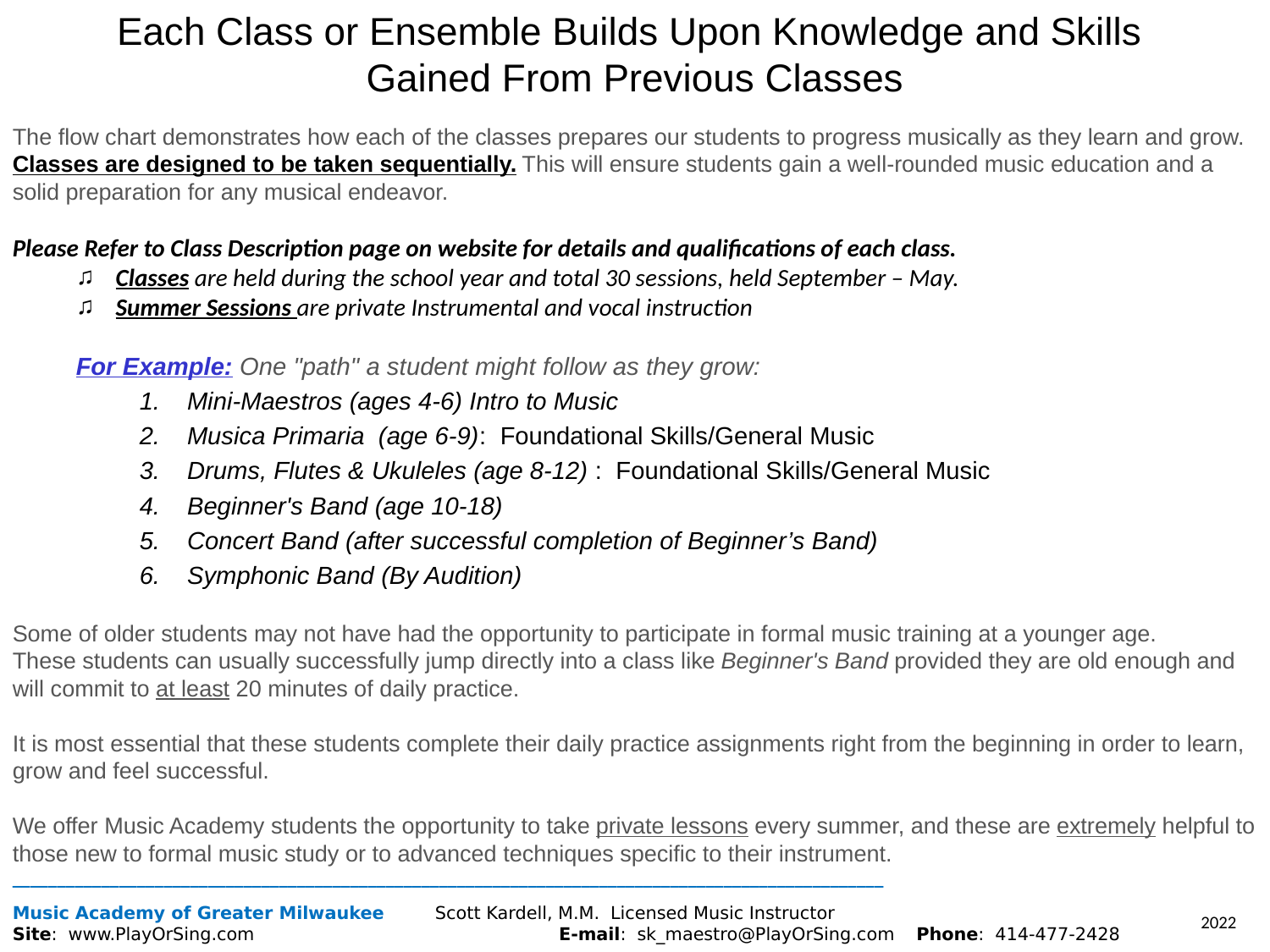

Each Class or Ensemble Builds Upon Knowledge and Skills
Gained From Previous Classes

The flow chart demonstrates how each of the classes prepares our students to progress musically as they learn and grow.  Classes are designed to be taken sequentially. This will ensure students gain a well-rounded music education and a solid preparation for any musical endeavor.
Please Refer to Class Description page on website for details and qualifications of each class.
Classes are held during the school year and total 30 sessions, held September – May.
Summer Sessions are private Instrumental and vocal instruction

For Example: One "path" a student might follow as they grow:
Mini-Maestros (ages 4-6) Intro to Music
Musica Primaria  (age 6-9):  Foundational Skills/General Music
Drums, Flutes & Ukuleles (age 8-12) :  Foundational Skills/General Music
Beginner's Band (age 10-18)
Concert Band (after successful completion of Beginner’s Band)
Symphonic Band (By Audition)

Some of older students may not have had the opportunity to participate in formal music training at a younger age.  
These students can usually successfully jump directly into a class like Beginner's Band provided they are old enough and will commit to at least 20 minutes of daily practice.

It is most essential that these students complete their daily practice assignments right from the beginning in order to learn, grow and feel successful.

We offer Music Academy students the opportunity to take private lessons every summer, and these are extremely helpful to those new to formal music study or to advanced techniques specific to their instrument.
__________________________________________________________________________________________________
Music Academy of Greater Milwaukee           Scott Kardell, M.M.  Licensed Music Instructor
Site:  www.PlayOrSing.com        		       E-mail:  sk_maestro@PlayOrSing.com    Phone:  414-477-2428
2022